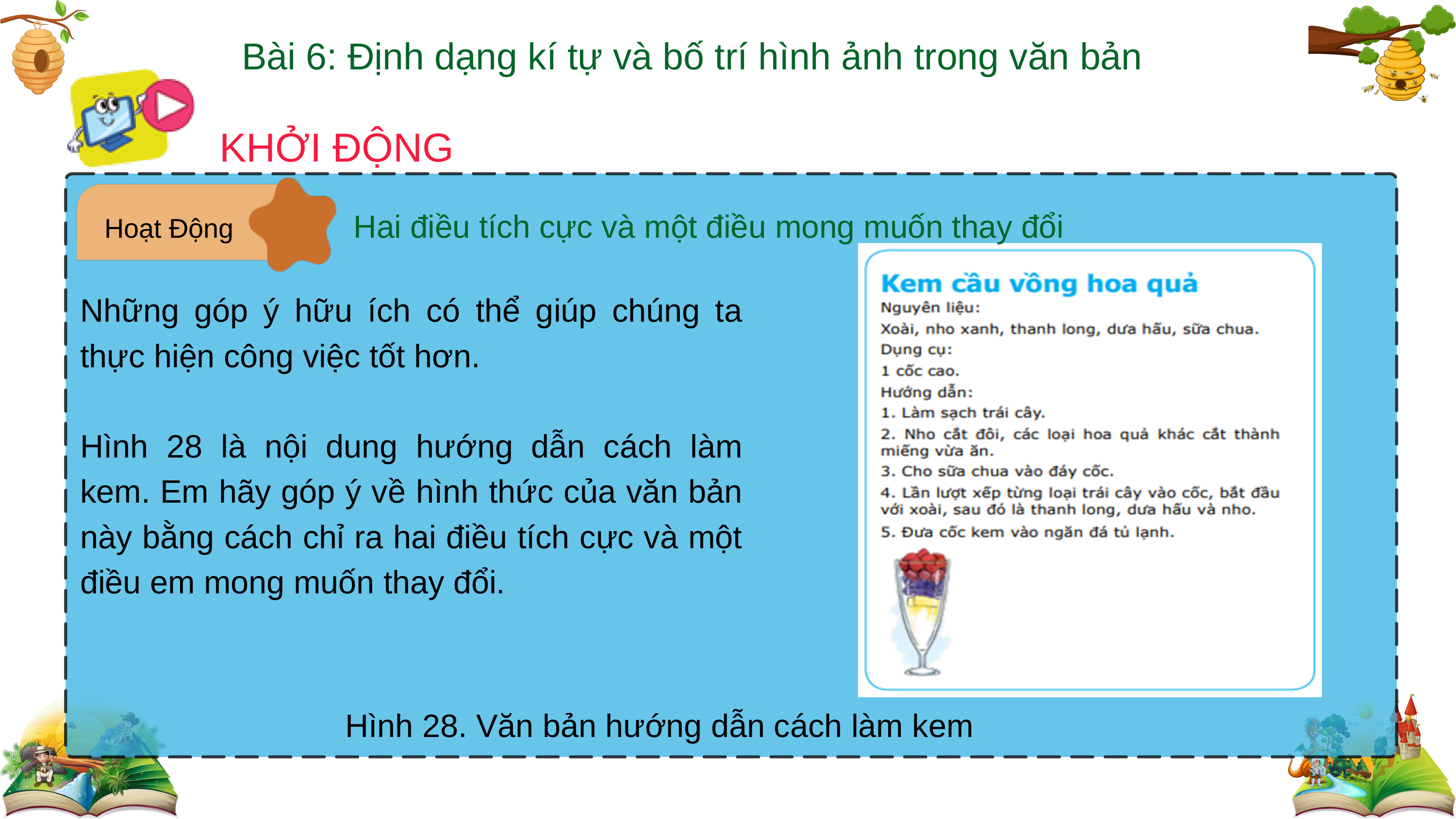

Bài 6: Định dạng kí tự và bố trí hình ảnh trong văn bản

KHỞI ĐỘNG

Hai điều tích cực và một điều mong muốn thay đổi
Hoạt Động

Những góp ý hữu ích có thể giúp chúng ta thực hiện công việc tốt hơn.

Hình 28 là nội dung hướng dẫn cách làm kem. Em hãy góp ý về hình thức của văn bản này bằng cách chỉ ra hai điều tích cực và một điều em mong muốn thay đổi.

Hình 28. Văn bản hướng dẫn cách làm kem